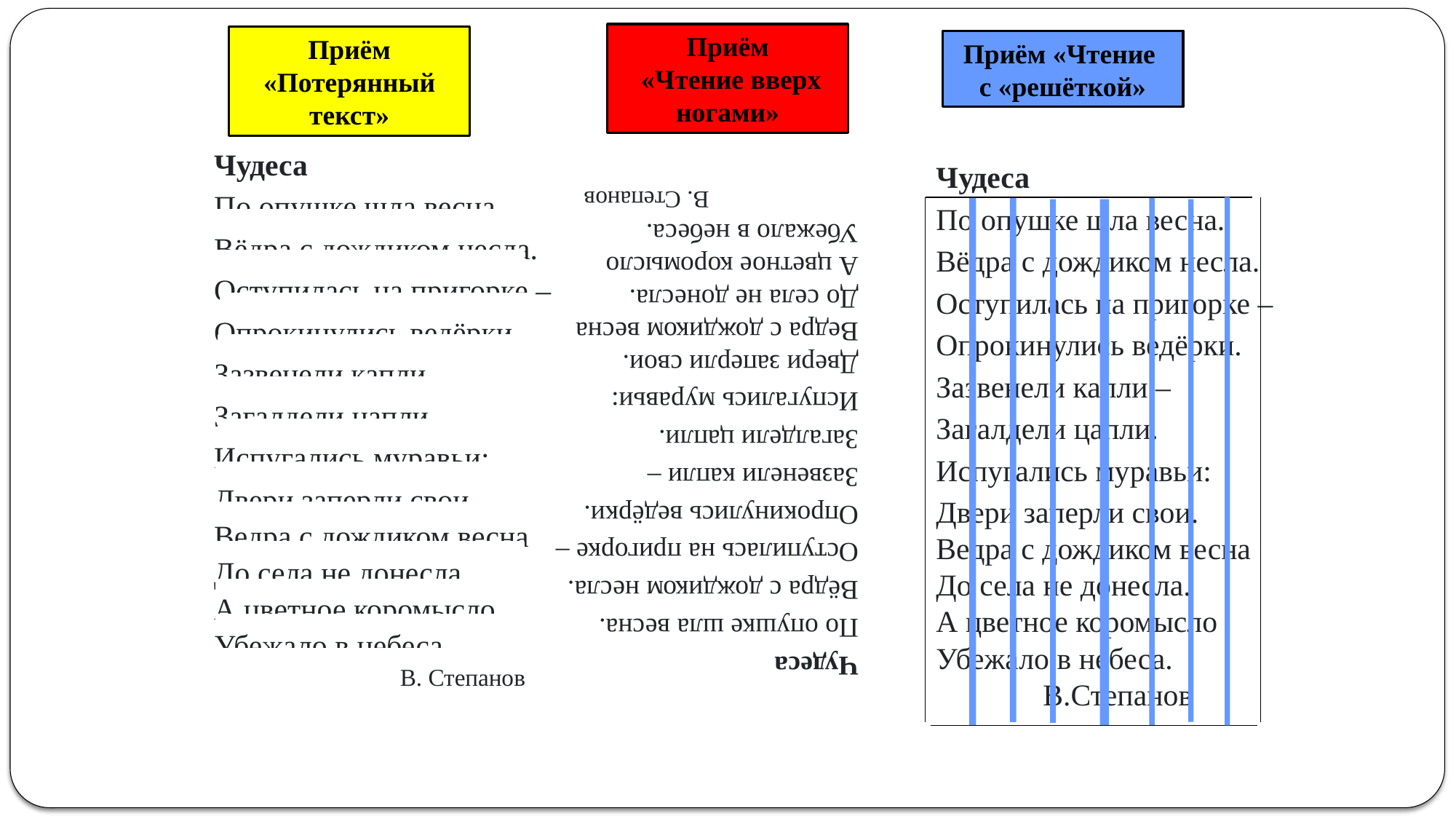

Приём
 «Чтение вверх ногами»
Приём «Потерянный текст»
Приём «Чтение
с «решёткой»
Чудеса
По опушке шла весна.
Вёдра с дождиком несла.
Оступилась на пригорке –
Опрокинулись ведёрки.
Зазвенели капли –
Загалдели цапли.
Испугались муравьи:
Двери заперли свои.
Ведра с дождиком весна
До села не донесла.
А цветное коромысло
Убежало в небеса.
                               В. Степанов
Чудеса
По опушке шла весна.
Вёдра с дождиком несла.
Оступилась на пригорке –
Опрокинулись ведёрки.
Зазвенели капли –
Загалдели цапли.
Испугались муравьи:
Двери заперли свои.
Ведра с дождиком весна
До села не донесла.
А цветное коромысло
Убежало в небеса.
              В.Степанов
Чудеса
По опушке шла весна.
Вёдра с дождиком несла.
Оступилась на пригорке –
Опрокинулись ведёрки.
Зазвенели капли –
Загалдели цапли.
Испугались муравьи:
Двери заперли свои.
Ведра с дождиком весна
До села не донесла.
А цветное коромысло
Убежало в небеса.
                        В. Степанов